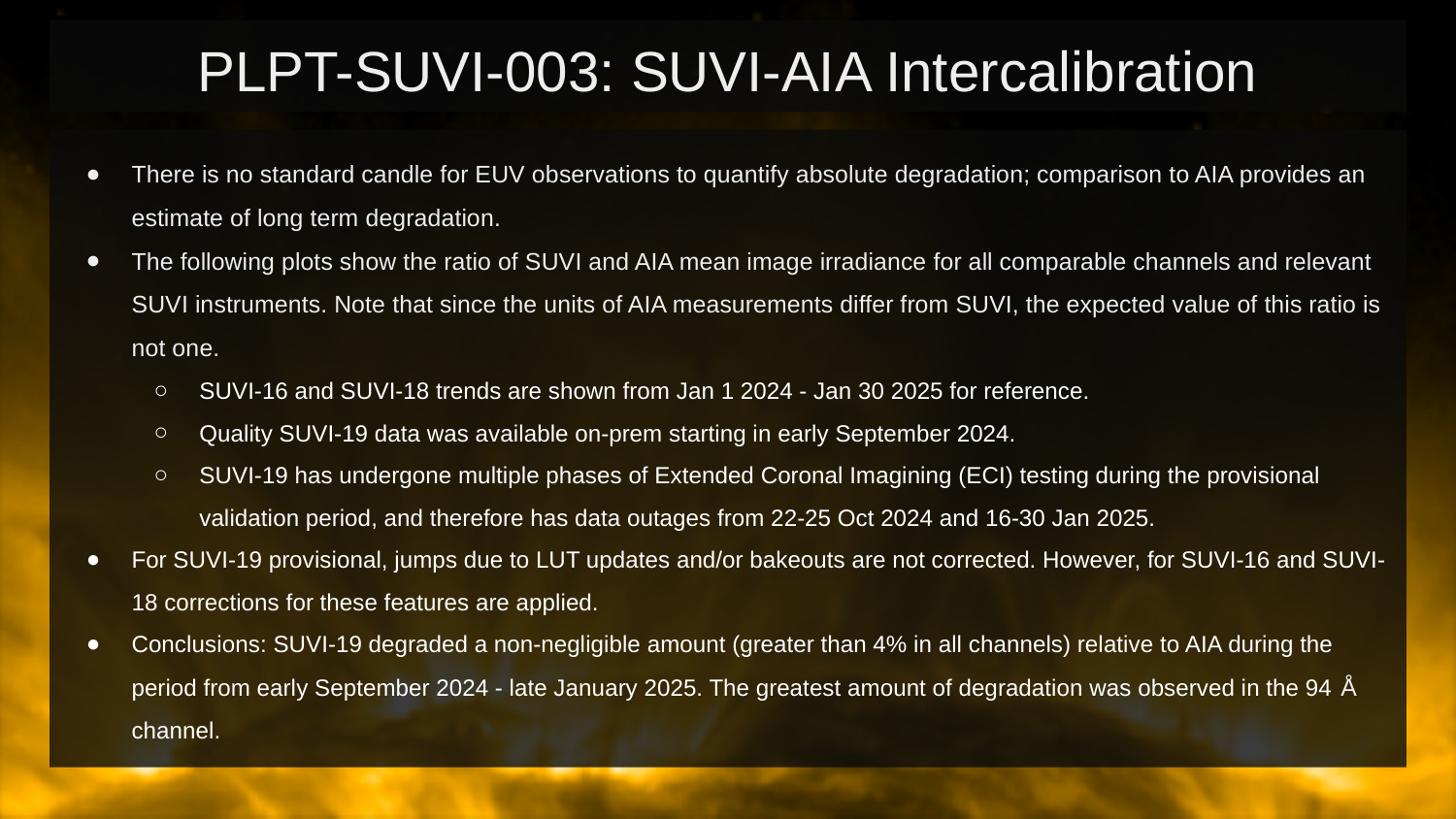

# PLPT-SUVI-003: SUVI-AIA Intercalibration
There is no standard candle for EUV observations to quantify absolute degradation; comparison to AIA provides an estimate of long term degradation.
The following plots show the ratio of SUVI and AIA mean image irradiance for all comparable channels and relevant SUVI instruments. Note that since the units of AIA measurements differ from SUVI, the expected value of this ratio is not one.
SUVI-16 and SUVI-18 trends are shown from Jan 1 2024 - Jan 30 2025 for reference.
Quality SUVI-19 data was available on-prem starting in early September 2024.
SUVI-19 has undergone multiple phases of Extended Coronal Imagining (ECI) testing during the provisional validation period, and therefore has data outages from 22-25 Oct 2024 and 16-30 Jan 2025.
For SUVI-19 provisional, jumps due to LUT updates and/or bakeouts are not corrected. However, for SUVI-16 and SUVI-18 corrections for these features are applied.
Conclusions: SUVI-19 degraded a non-negligible amount (greater than 4% in all channels) relative to AIA during the period from early September 2024 - late January 2025. The greatest amount of degradation was observed in the 94 Å channel.